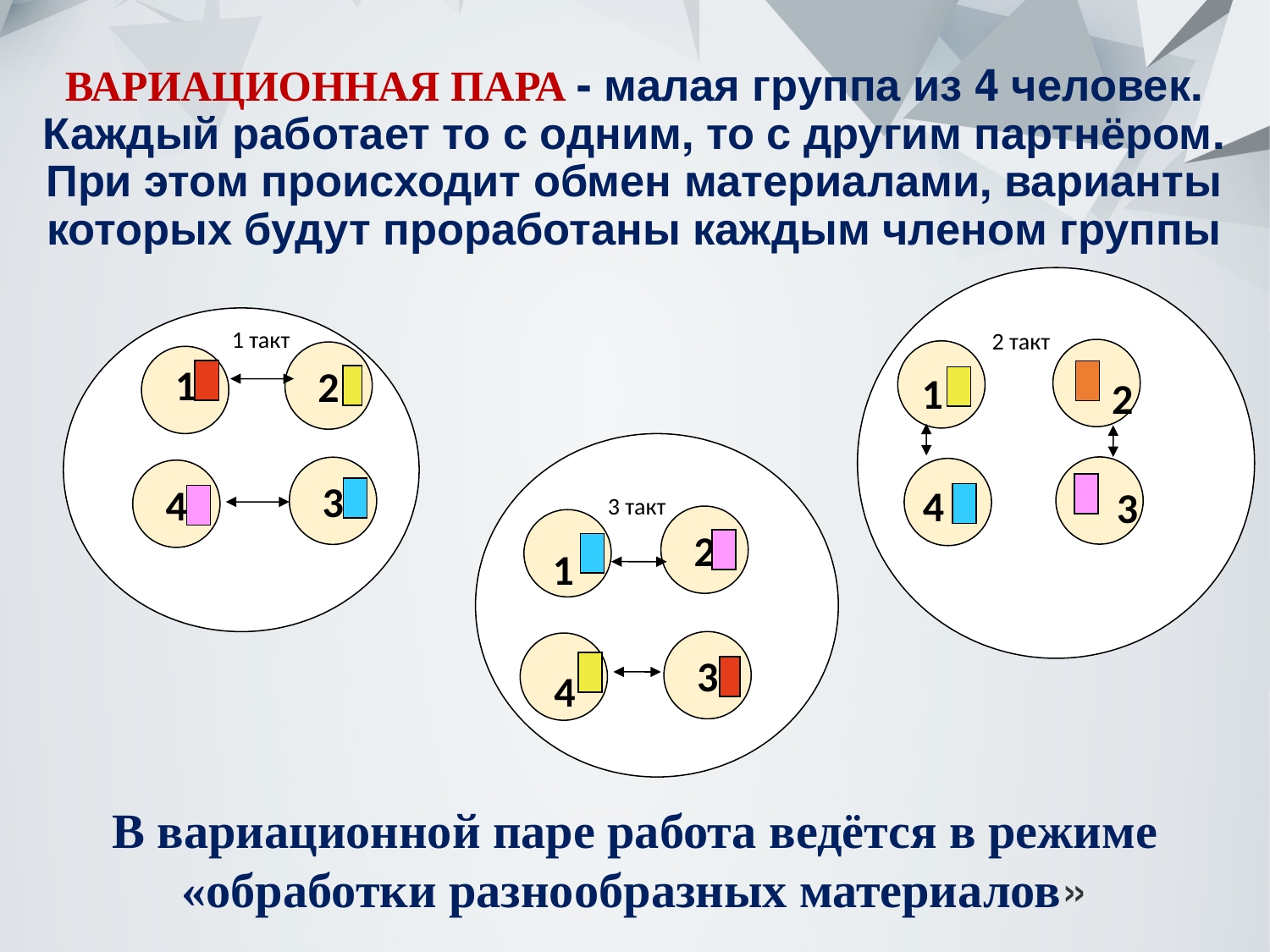

# ВАРИАЦИОННАЯ ПАРА - малая группа из 4 человек. Каждый работает то с одним, то с другим партнёром. При этом происходит обмен материалами, варианты которых будут проработаны каждым членом группы

1 такт
2 такт

2

1
1

2

3

4
4

3

3 такт

2

1

3

4

В вариационной паре работа ведётся в режиме «обработки разнообразных материалов»